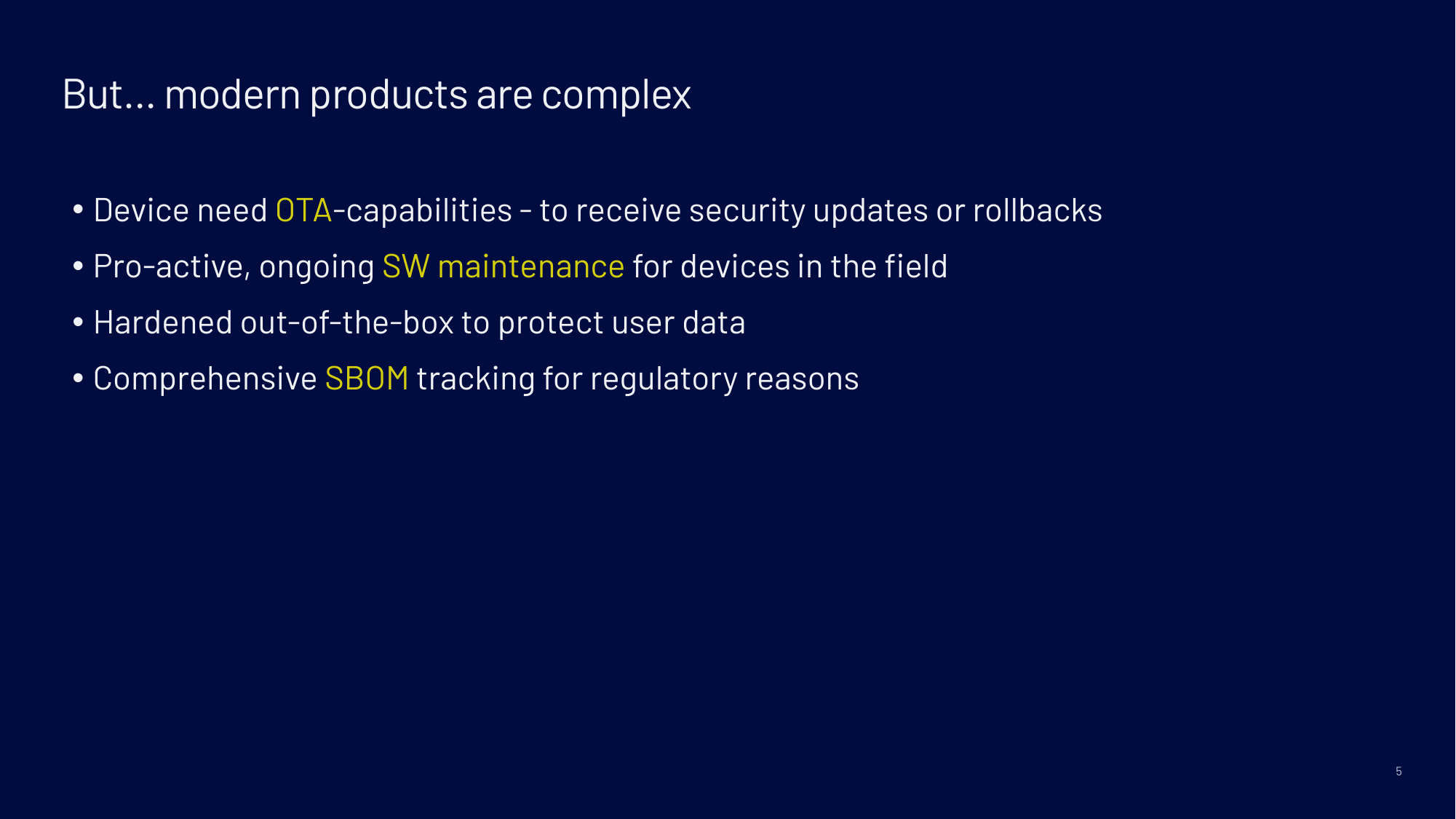

# But… modern products are complex
Device need OTA-capabilities - to receive security updates or rollbacks
Pro-active, ongoing SW maintenance for devices in the field
Hardened out-of-the-box to protect user data
Comprehensive SBOM tracking for regulatory reasons